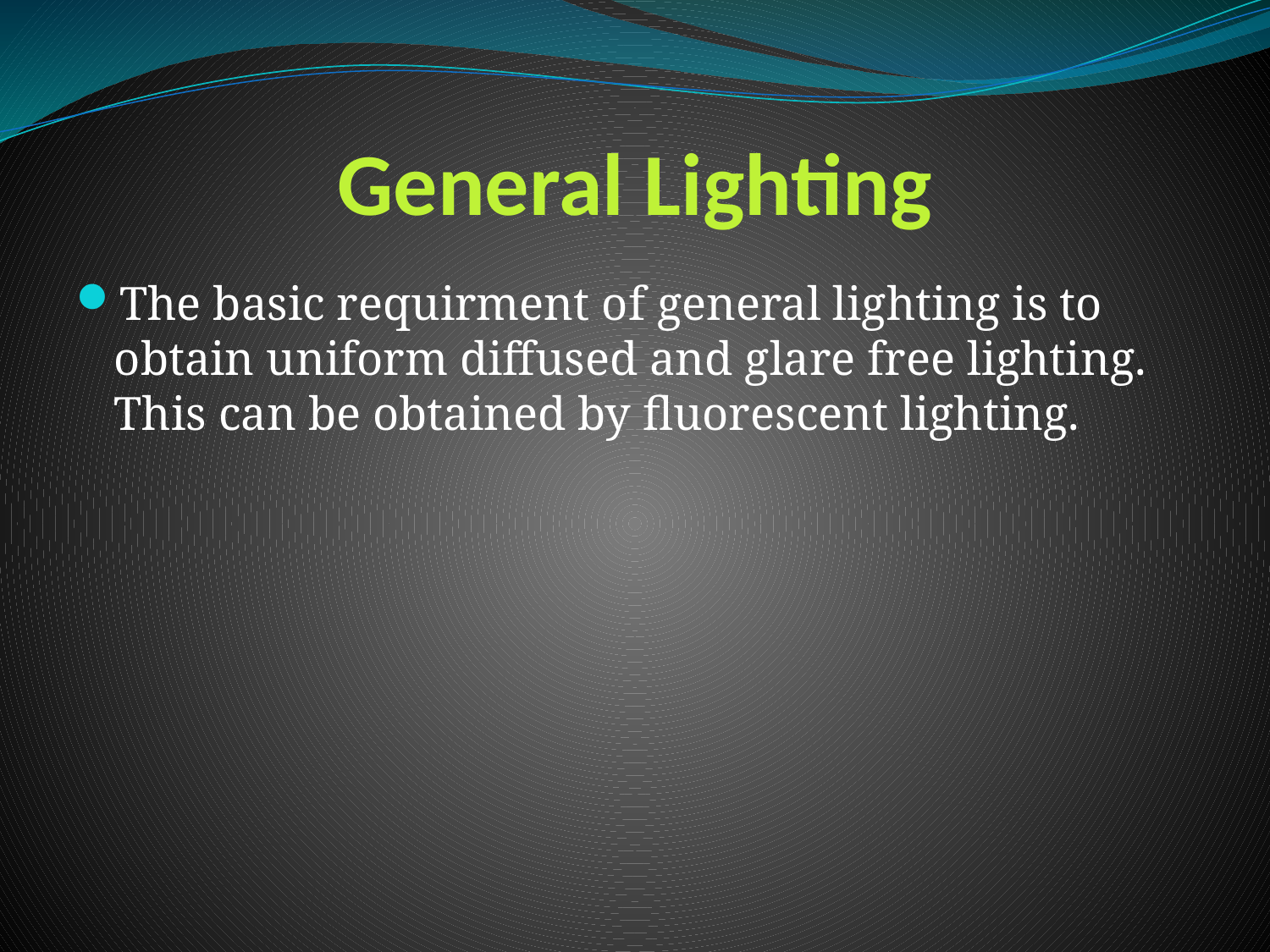

# General Lighting
The basic requirment of general lighting is to obtain uniform diffused and glare free lighting. This can be obtained by fluorescent lighting.